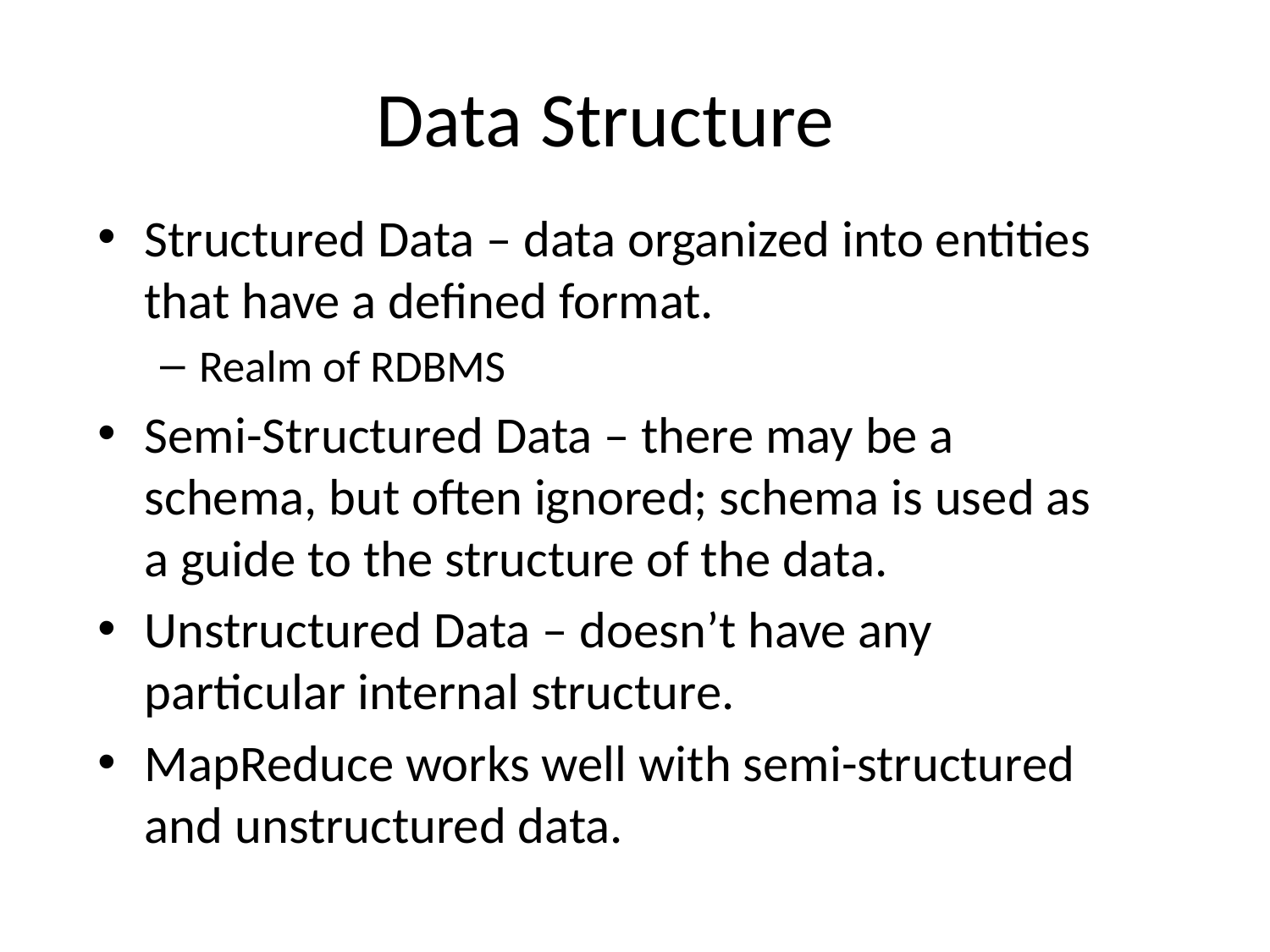

# Data Structure
Structured Data – data organized into entities that have a defined format.
Realm of RDBMS
Semi-Structured Data – there may be a schema, but often ignored; schema is used as a guide to the structure of the data.
Unstructured Data – doesn’t have any particular internal structure.
MapReduce works well with semi-structured and unstructured data.